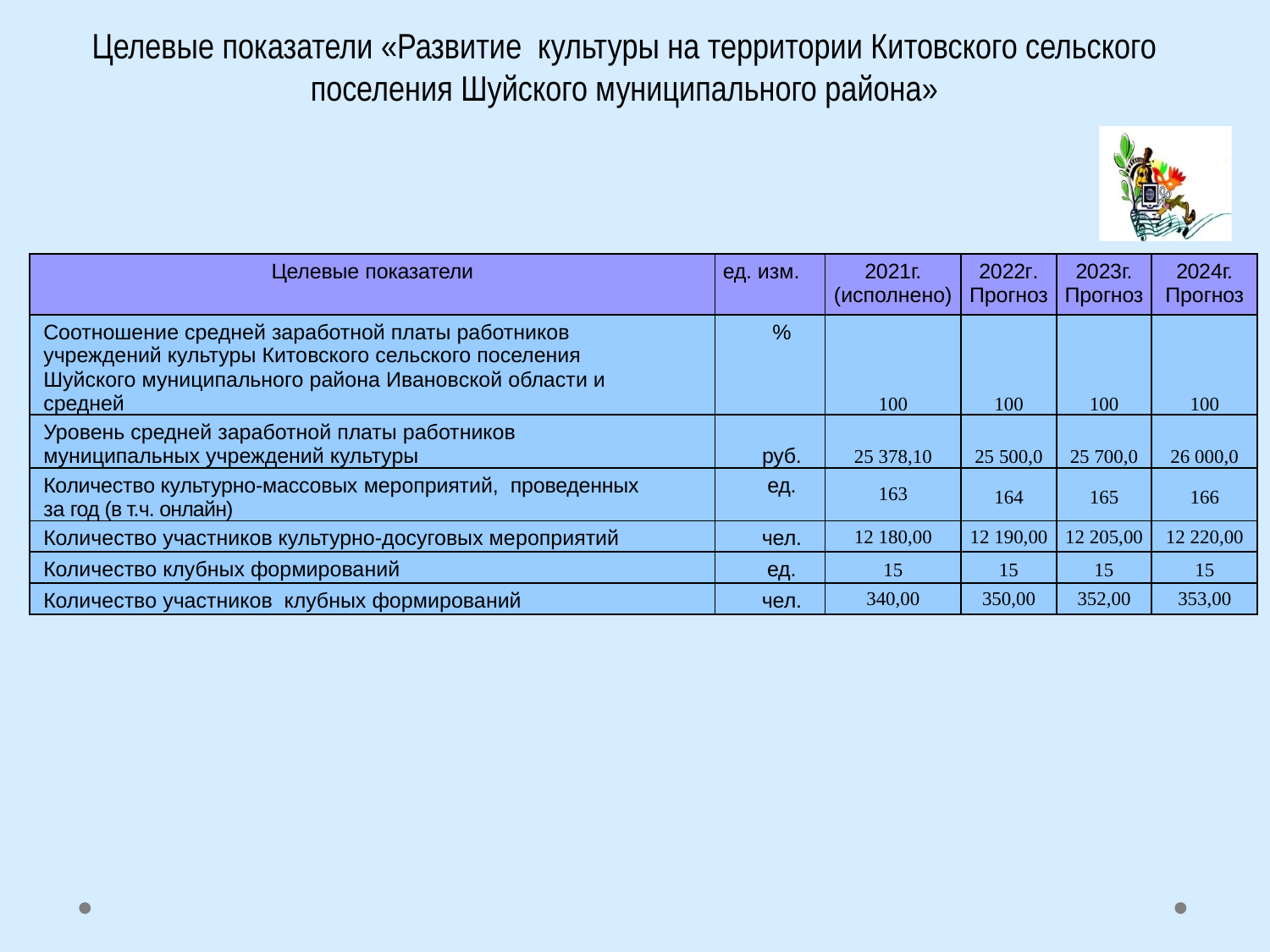

Целевые показатели «Развитие  культуры на территории Китовского сельского поселения Шуйского муниципального района»

| Целевые показатели | ед. изм. | 2021г. (исполнено) | 2022г. Прогноз | 2023г. Прогноз | 2024г. Прогноз |
| --- | --- | --- | --- | --- | --- |
| Соотношение средней заработной платы работников учреждений культуры Китовского сельского поселения Шуйского муниципального района Ивановской области и средней | % | 100 | 100 | 100 | 100 |
| Уровень средней заработной платы работников муниципальных учреждений культуры | руб. | 25 378,10 | 25 500,0 | 25 700,0 | 26 000,0 |
| Количество культурно-массовых мероприятий, проведенных за год (в т.ч. онлайн) | ед. | 163 | 164 | 165 | 166 |
| Количество участников культурно-досуговых мероприятий | чел. | 12 180,00 | 12 190,00 | 12 205,00 | 12 220,00 |
| Количество клубных формирований | ед. | 15 | 15 | 15 | 15 |
| Количество участников клубных формирований | чел. | 340,00 | 350,00 | 352,00 | 353,00 |